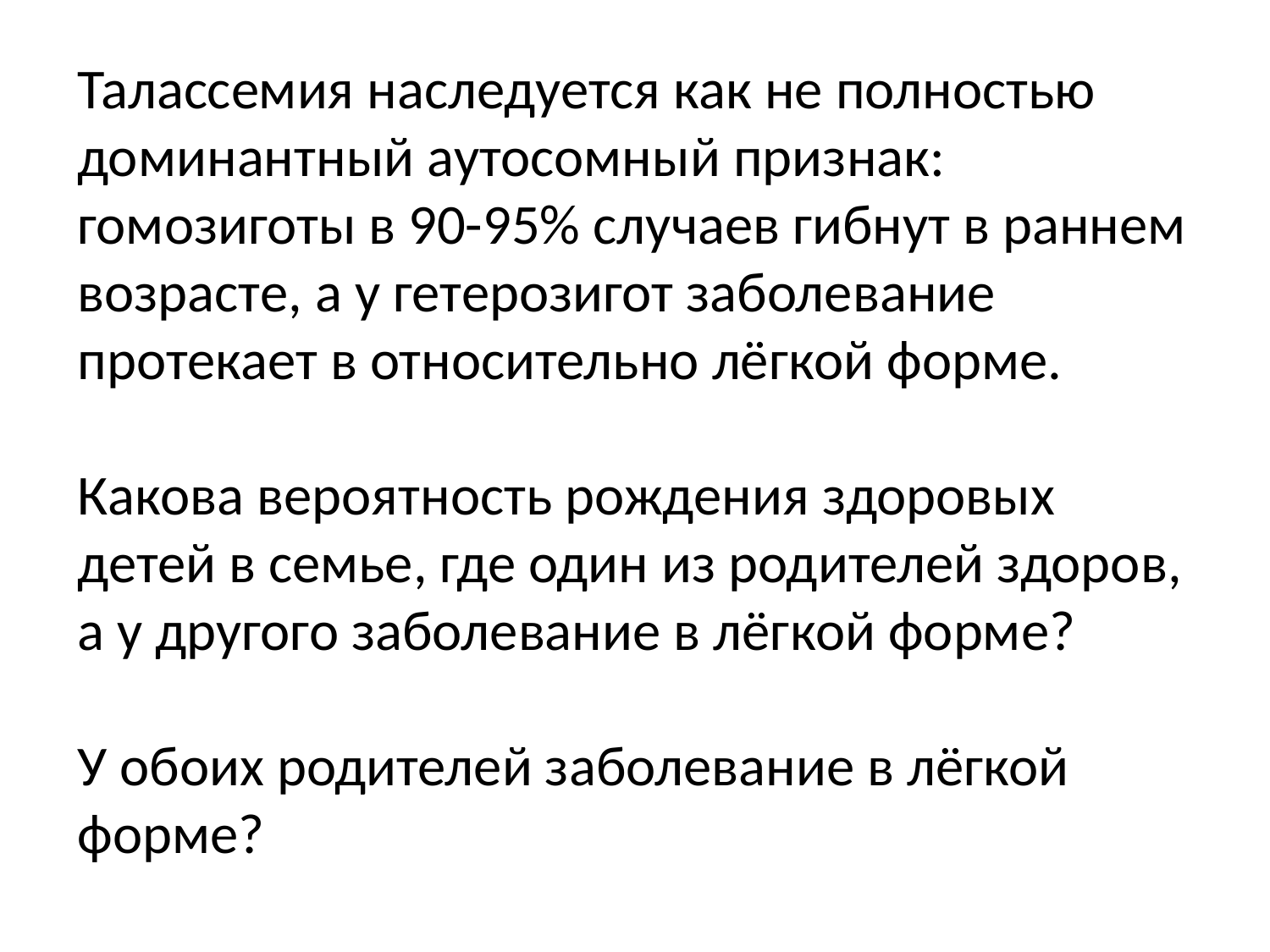

Талассемия наследуется как не полностью доминантный аутосомный признак: гомозиготы в 90-95% случаев гибнут в раннем  возрасте, а у гетерозигот заболевание протекает в относительно лёгкой форме.

Какова вероятность рождения здоровых детей в семье, где один из родителей здоров, а у другого заболевание в лёгкой форме?

У обоих родителей заболевание в лёгкой форме?